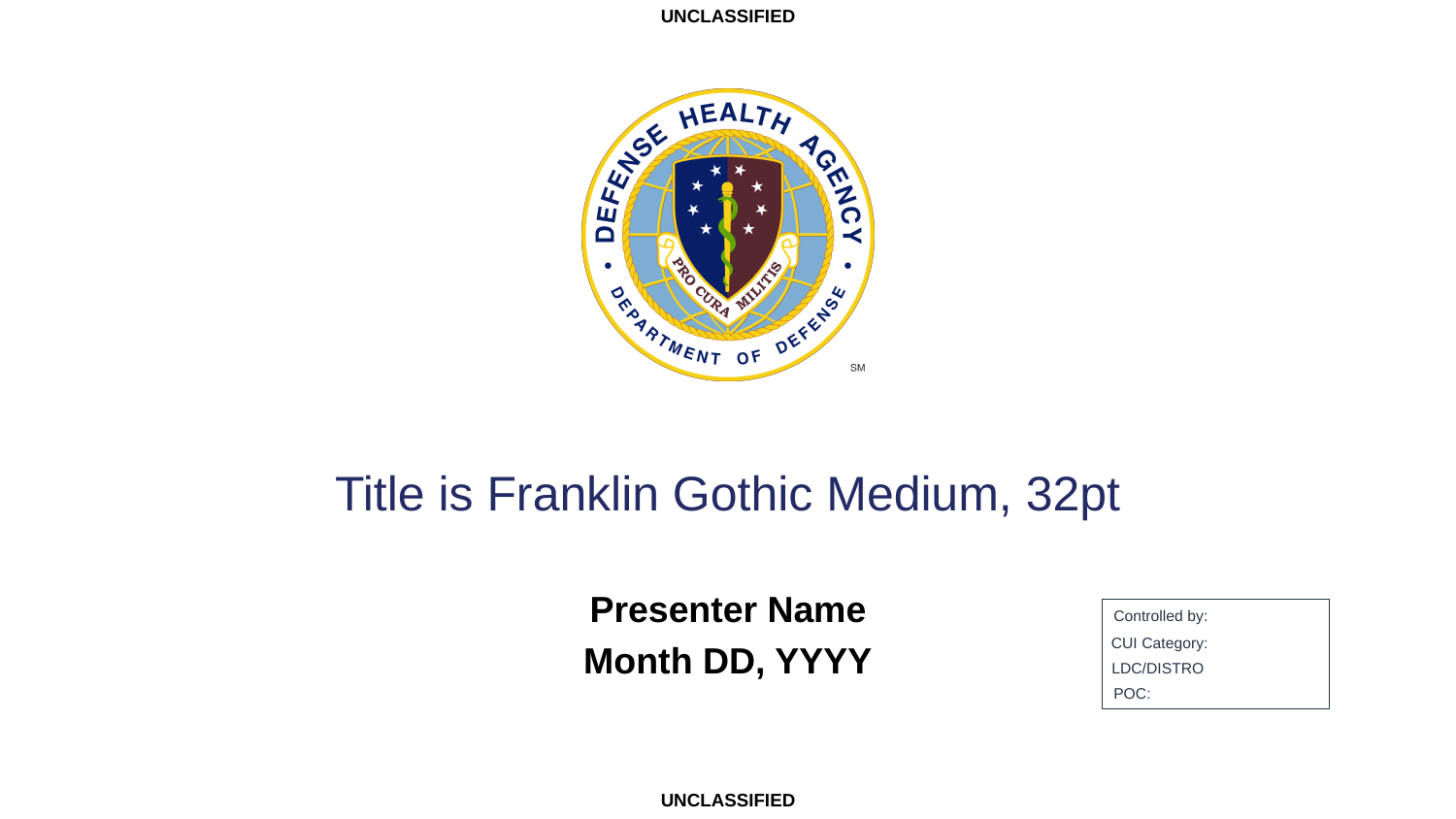

# Title is Franklin Gothic Medium, 32pt
Presenter Name
Month DD, YYYY
Controlled by:

CUI Category:
LDC/DISTRO
POC: